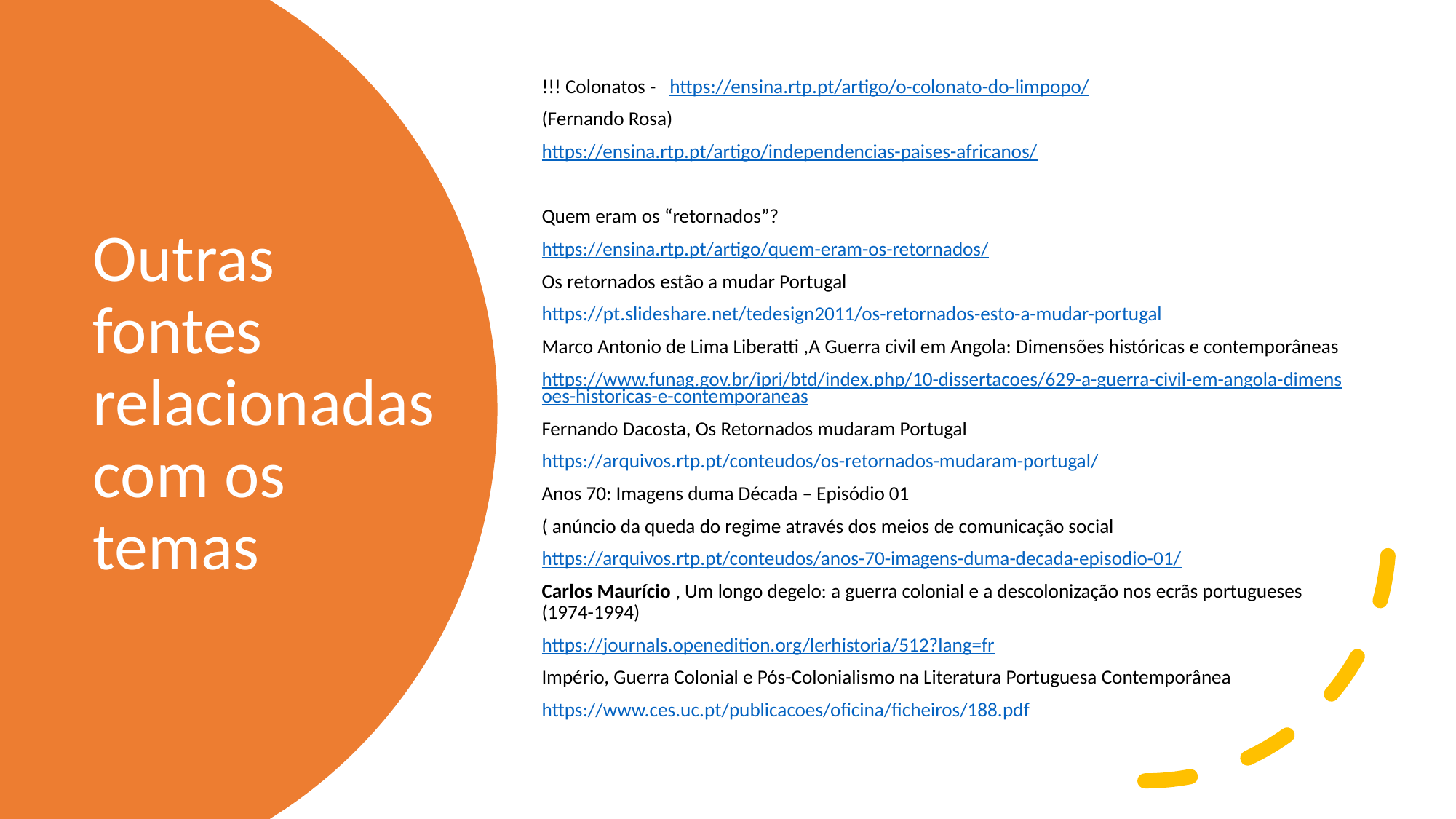

!!! Colonatos -   https://ensina.rtp.pt/artigo/o-colonato-do-limpopo/
(Fernando Rosa)
https://ensina.rtp.pt/artigo/independencias-paises-africanos/

Quem eram os “retornados”?
https://ensina.rtp.pt/artigo/quem-eram-os-retornados/
Os retornados estão a mudar Portugal
https://pt.slideshare.net/tedesign2011/os-retornados-esto-a-mudar-portugal
Marco Antonio de Lima Liberatti ,A Guerra civil em Angola: Dimensões históricas e contemporâneas
https://www.funag.gov.br/ipri/btd/index.php/10-dissertacoes/629-a-guerra-civil-em-angola-dimensoes-historicas-e-contemporaneas
Fernando Dacosta, Os Retornados mudaram Portugal
https://arquivos.rtp.pt/conteudos/os-retornados-mudaram-portugal/
Anos 70: Imagens duma Década – Episódio 01
( anúncio da queda do regime através dos meios de comunicação social
https://arquivos.rtp.pt/conteudos/anos-70-imagens-duma-decada-episodio-01/
Carlos Maurício , Um longo degelo: a guerra colonial e a descolonização nos ecrãs portugueses (1974-1994)
https://journals.openedition.org/lerhistoria/512?lang=fr
Império, Guerra Colonial e Pós-Colonialismo na Literatura Portuguesa Contemporânea
https://www.ces.uc.pt/publicacoes/oficina/ficheiros/188.pdf

# Outras fontes relacionadas com os temas